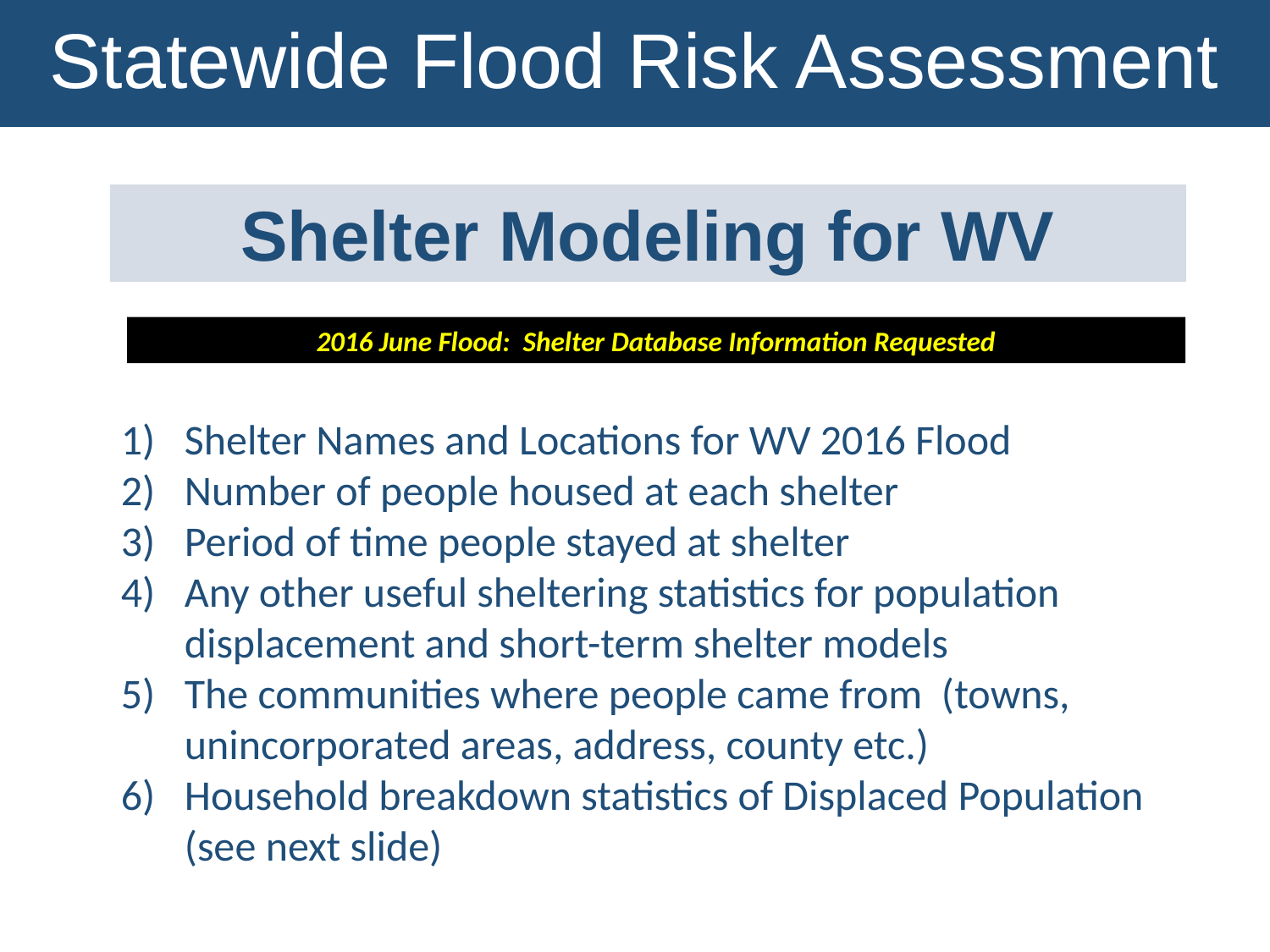

Statewide Flood Risk Assessment
Shelter Modeling for WV
2016 June Flood:  Shelter Database Information Requested
Shelter Names and Locations for WV 2016 Flood
Number of people housed at each shelter
Period of time people stayed at shelter
Any other useful sheltering statistics for population displacement and short-term shelter models
The communities where people came from  (towns, unincorporated areas, address, county etc.)
Household breakdown statistics of Displaced Population (see next slide)